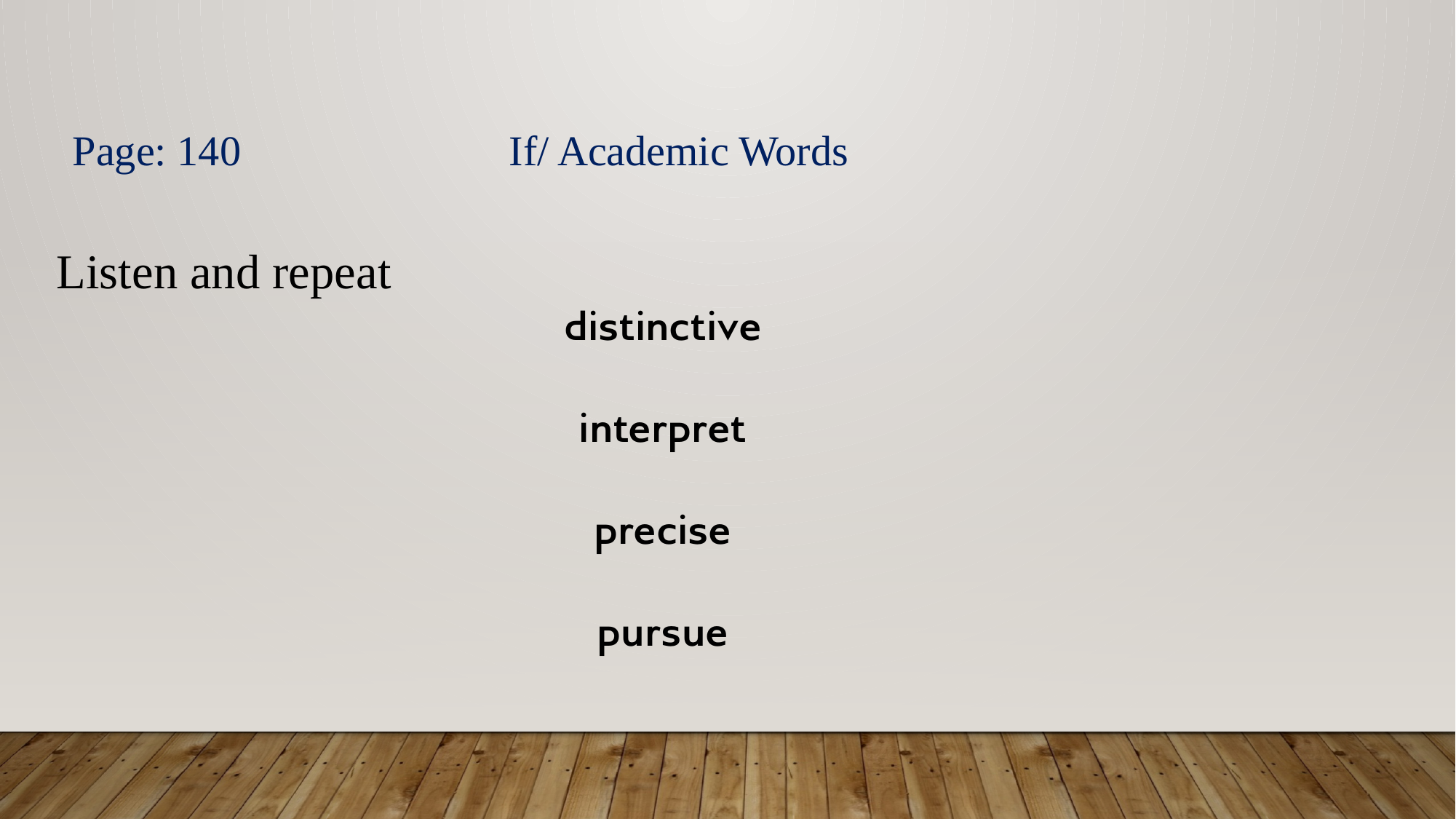

Page: 140			If/ Academic Words

Listen and repeat
distinctive

interpret

precise

pursue